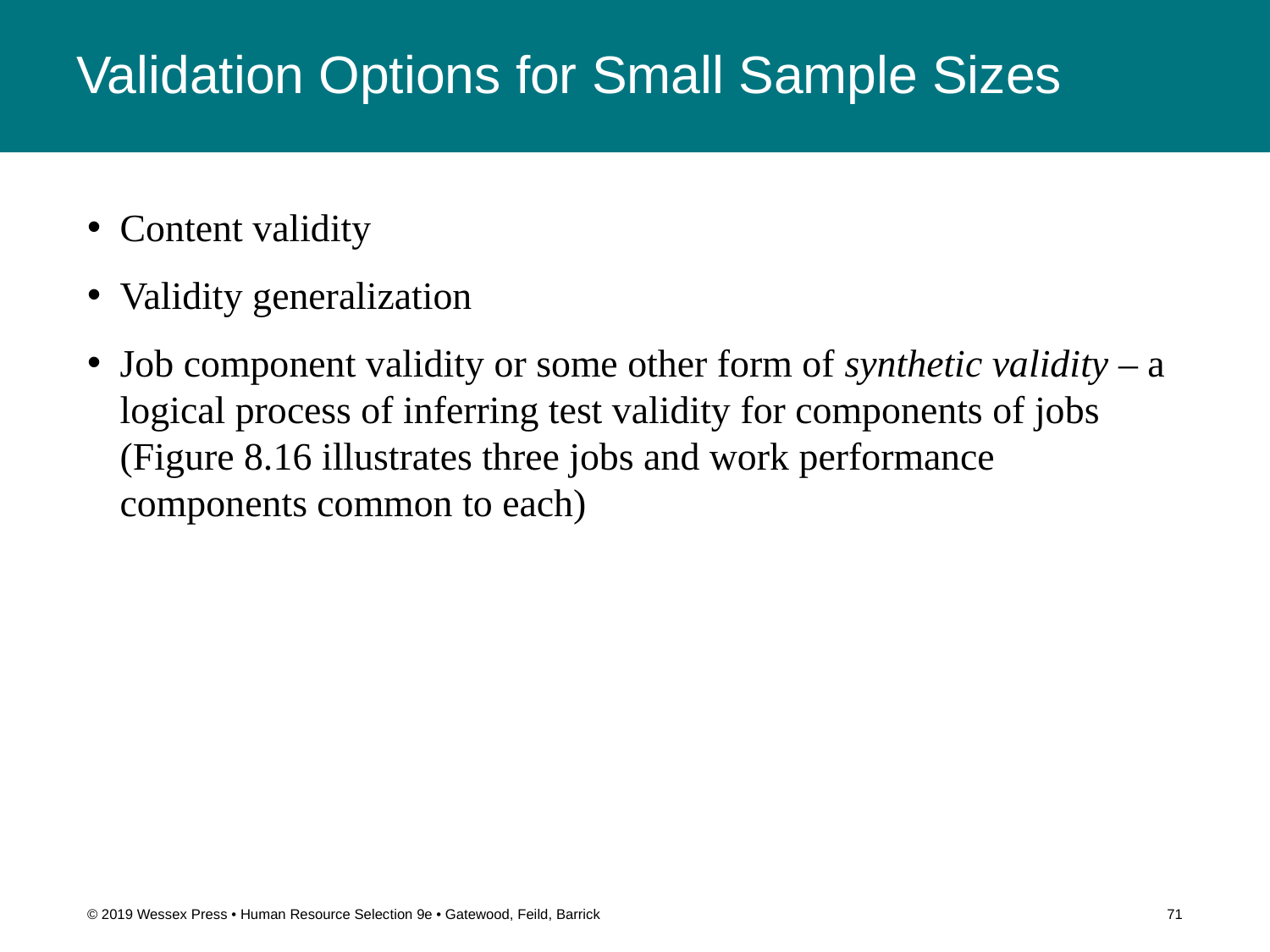

# Validation Options for Small Sample Sizes
Content validity
Validity generalization
Job component validity or some other form of synthetic validity – a logical process of inferring test validity for components of jobs (Figure 8.16 illustrates three jobs and work performance components common to each)
© 2019 Wessex Press • Human Resource Selection 9e • Gatewood, Feild, Barrick
71